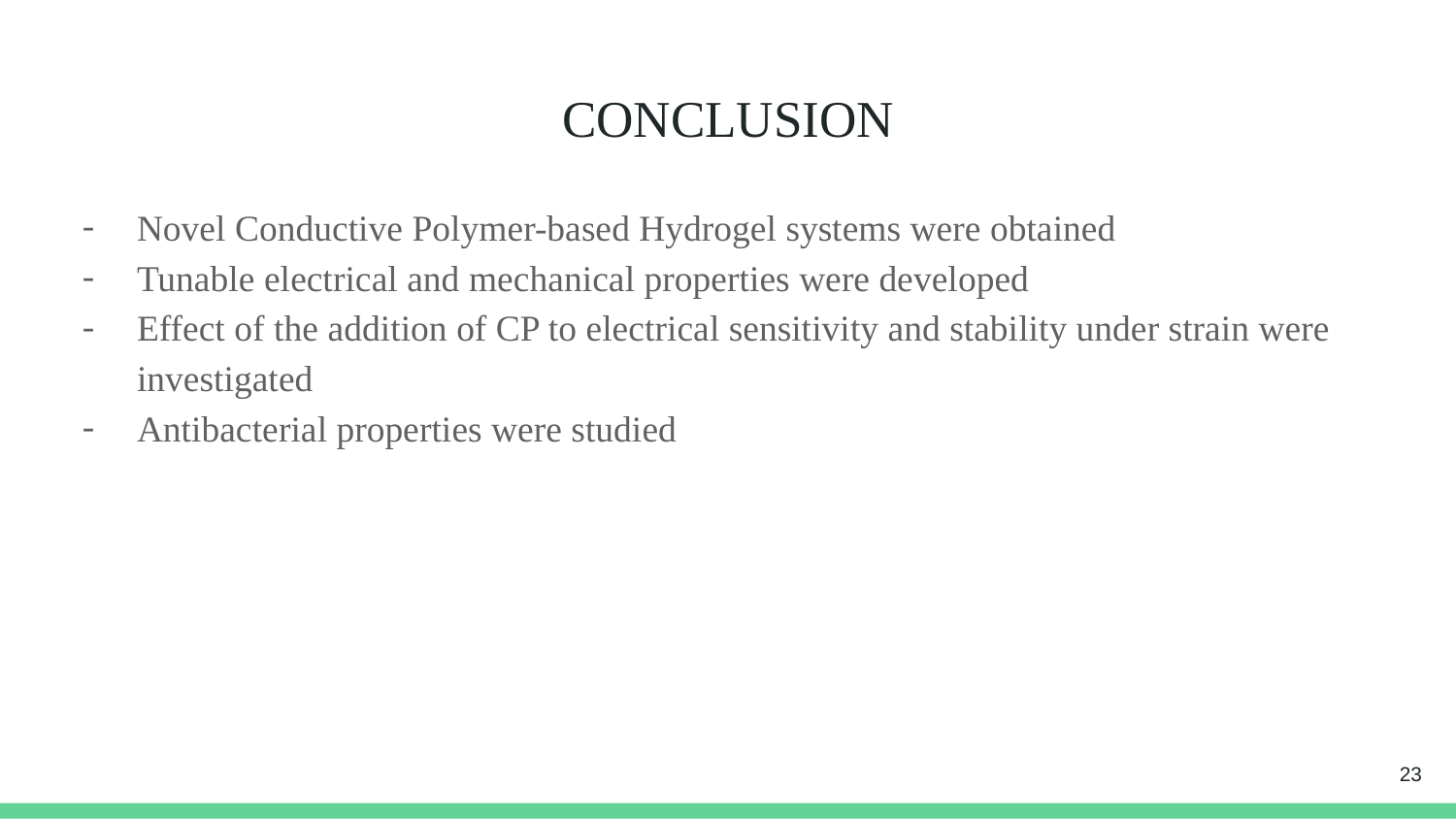

# CONCLUSION
Novel Conductive Polymer-based Hydrogel systems were obtained
Tunable electrical and mechanical properties were developed
Effect of the addition of CP to electrical sensitivity and stability under strain were investigated
Antibacterial properties were studied

23